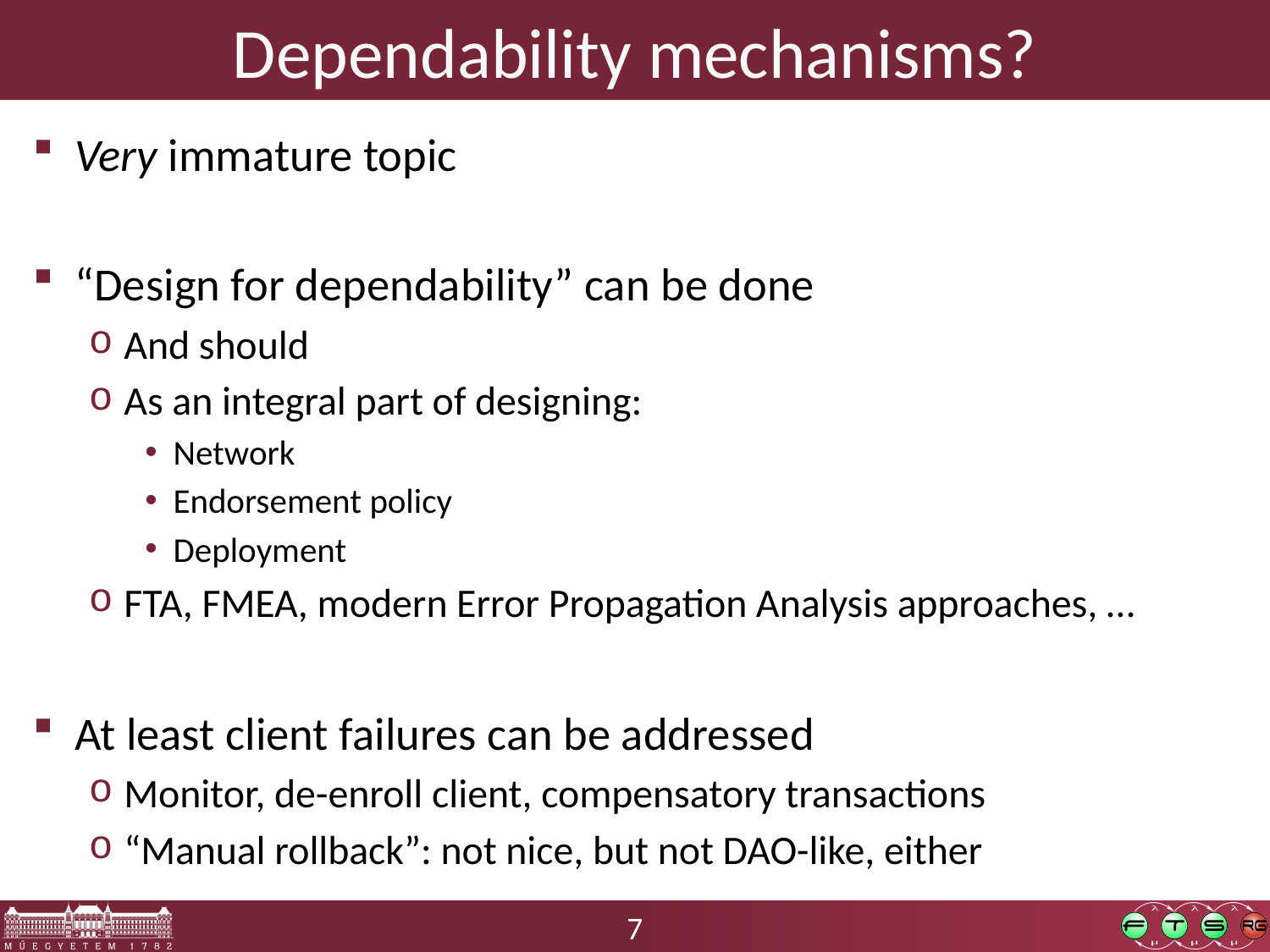

# Dependability mechanisms?
Very immature topic

“Design for dependability” can be done
And should
As an integral part of designing:
Network
Endorsement policy
Deployment
FTA, FMEA, modern Error Propagation Analysis approaches, …

At least client failures can be addressed
Monitor, de-enroll client, compensatory transactions
“Manual rollback”: not nice, but not DAO-like, either